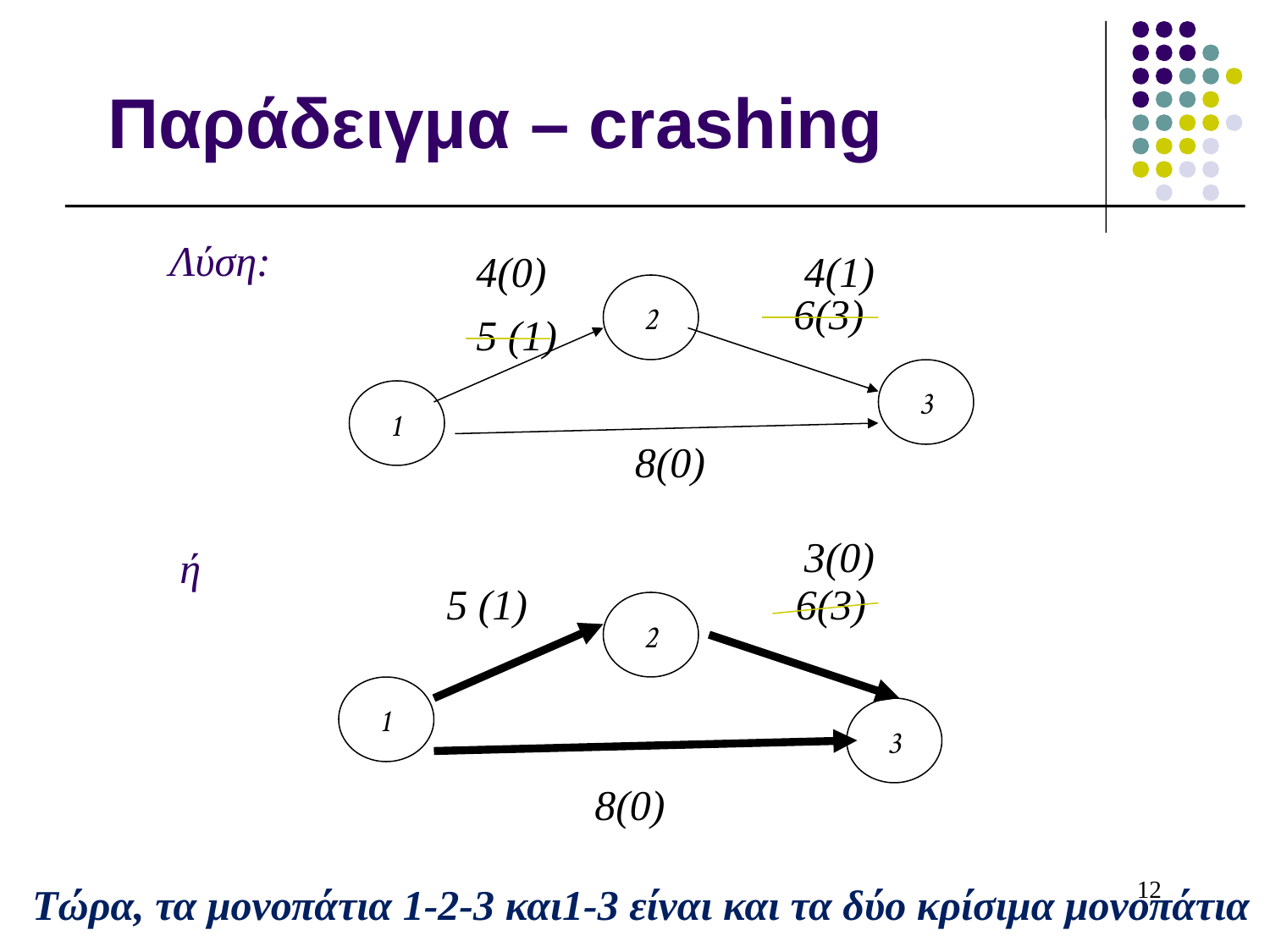

# Παράδειγμα – crashing

Λύση:
4(0)
4(1)
2
6(3)
5 (1)

3
1

8(0)
3(0)
ή
5 (1)
6(3)
2

1
3

8(0)
12
Τώρα, τα μονοπάτια 1-2-3 και1-3 είναι και τα δύο κρίσιμα μονοπάτια